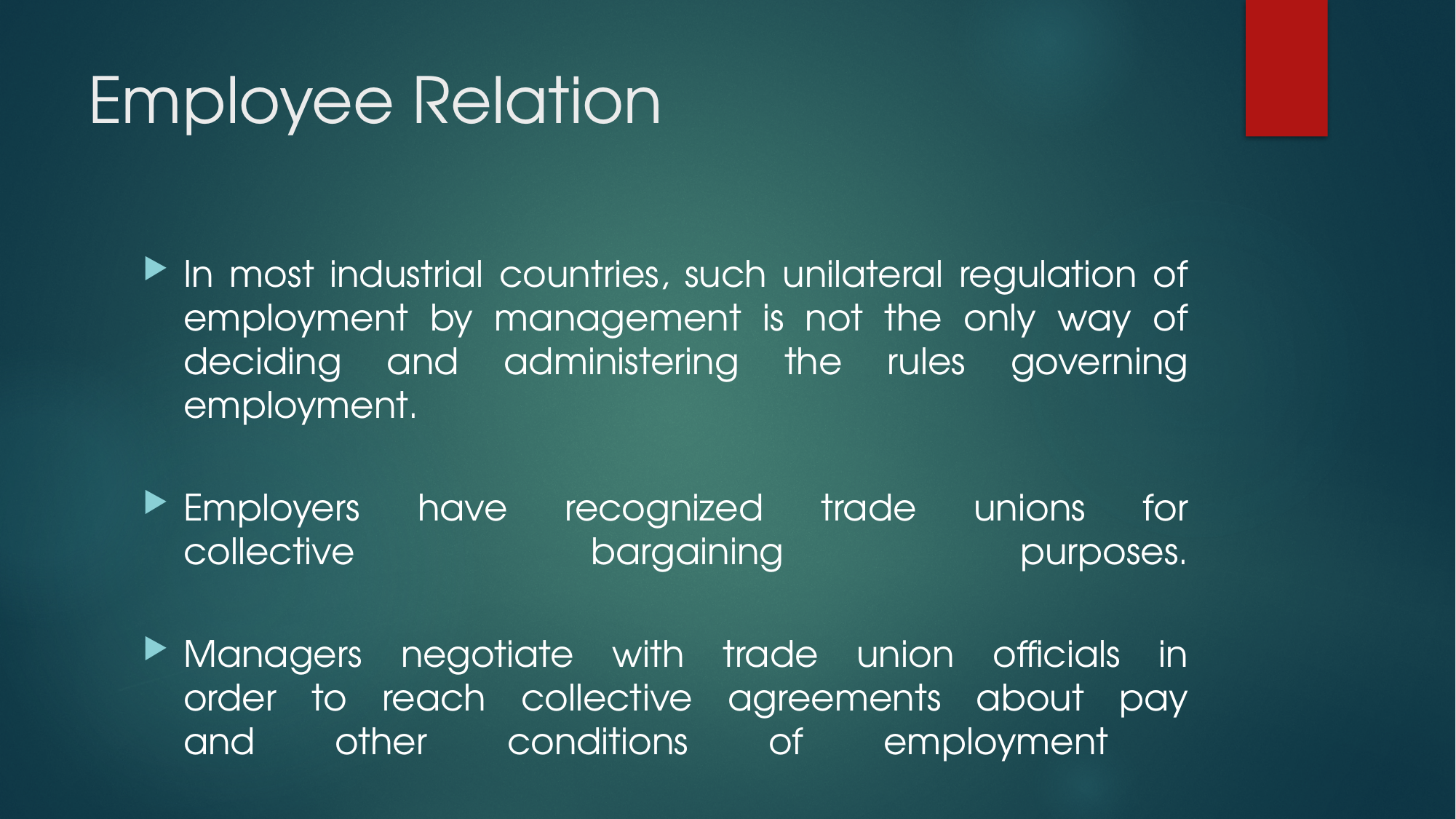

# Employee Relation
In most industrial countries, such unilateral regulation of employment by management is not the only way of deciding and administering the rules governing employment.
Employers have recognized trade unions for
collective bargaining purposes.
Managers negotiate with trade union officials in
order to reach collective agreements about pay
and other conditions of employment